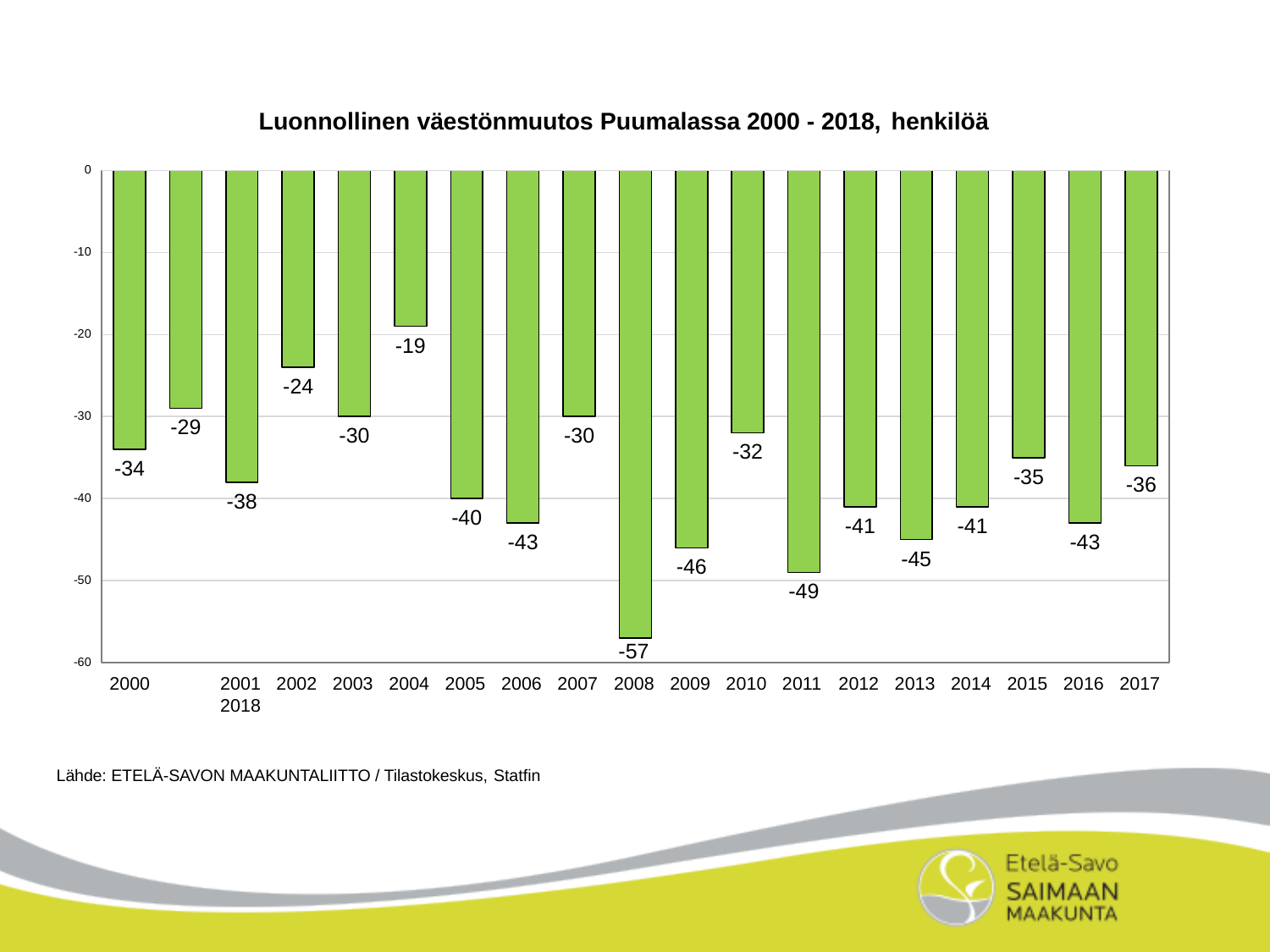

Luonnollinen väestönmuutos Puumalassa 2000 - 2018, henkilöä
0

-10

-20
-19

-24
-30
-29

-30
-30
-32
-34
-35
-36
-38
-40

-40
-41
-41
-43
-43
-45
-46
-50
-49

-57
-60

2000	2001	2002	2003	2004	2005	2006	2007	2008	2009	2010	2011	2012	2013	2014	2015	2016	2017	2018

Lähde: ETELÄ-SAVON MAAKUNTALIITTO / Tilastokeskus, Statfin